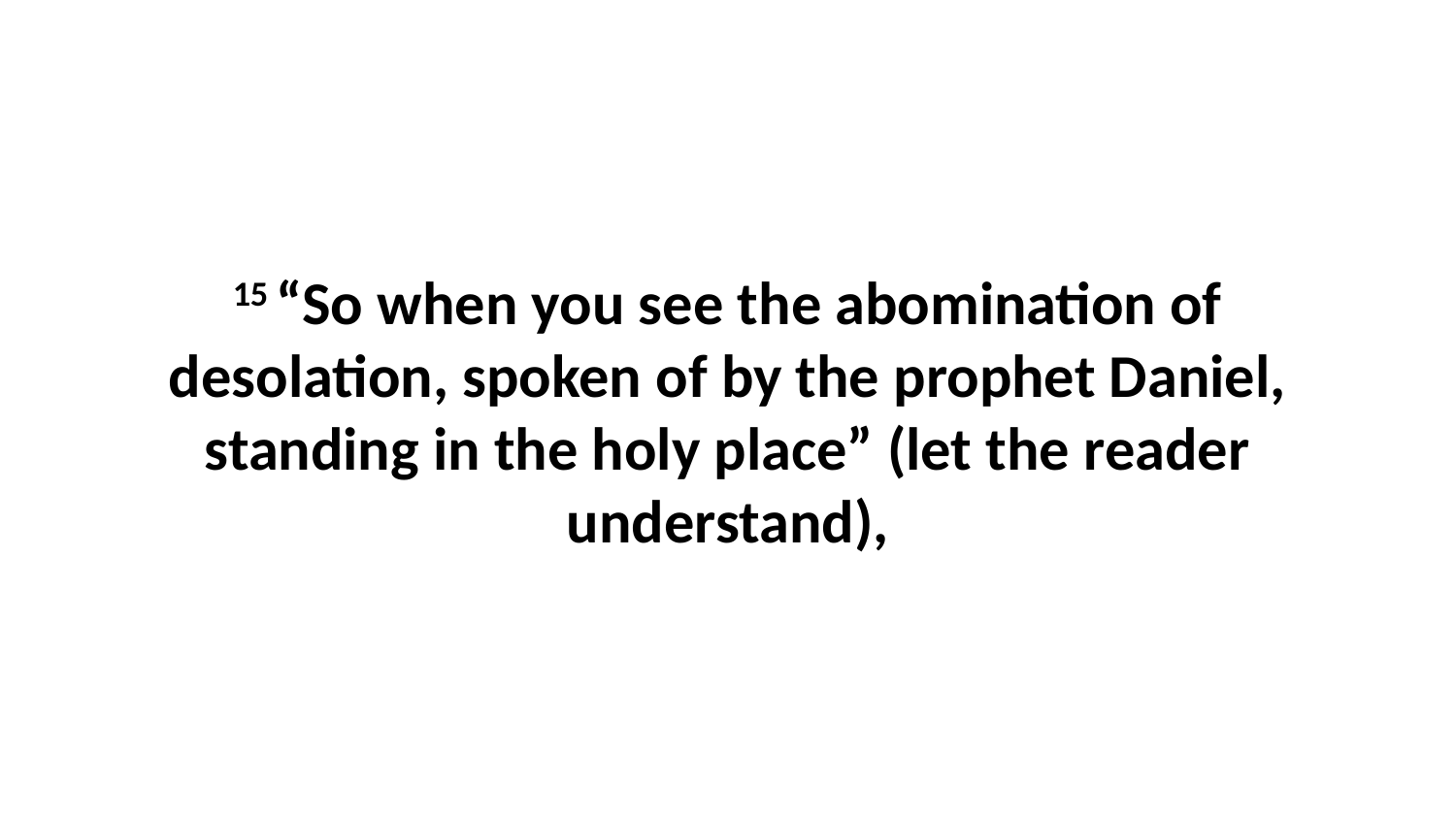

15 “So when you see the abomination of desolation, spoken of by the prophet Daniel, standing in the holy place” (let the reader understand),